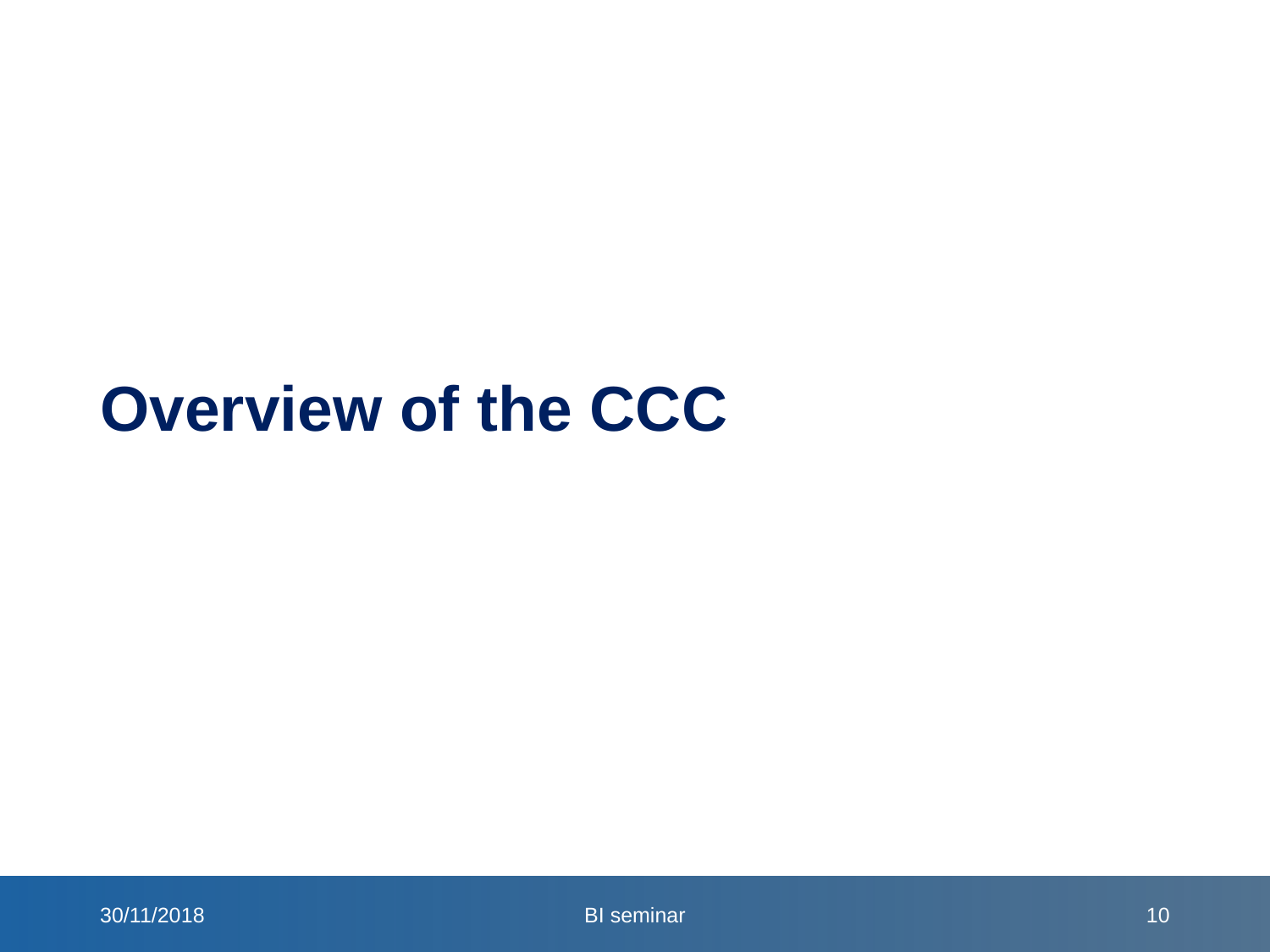

# Overview of the CCC
30/11/2018
BI seminar
10